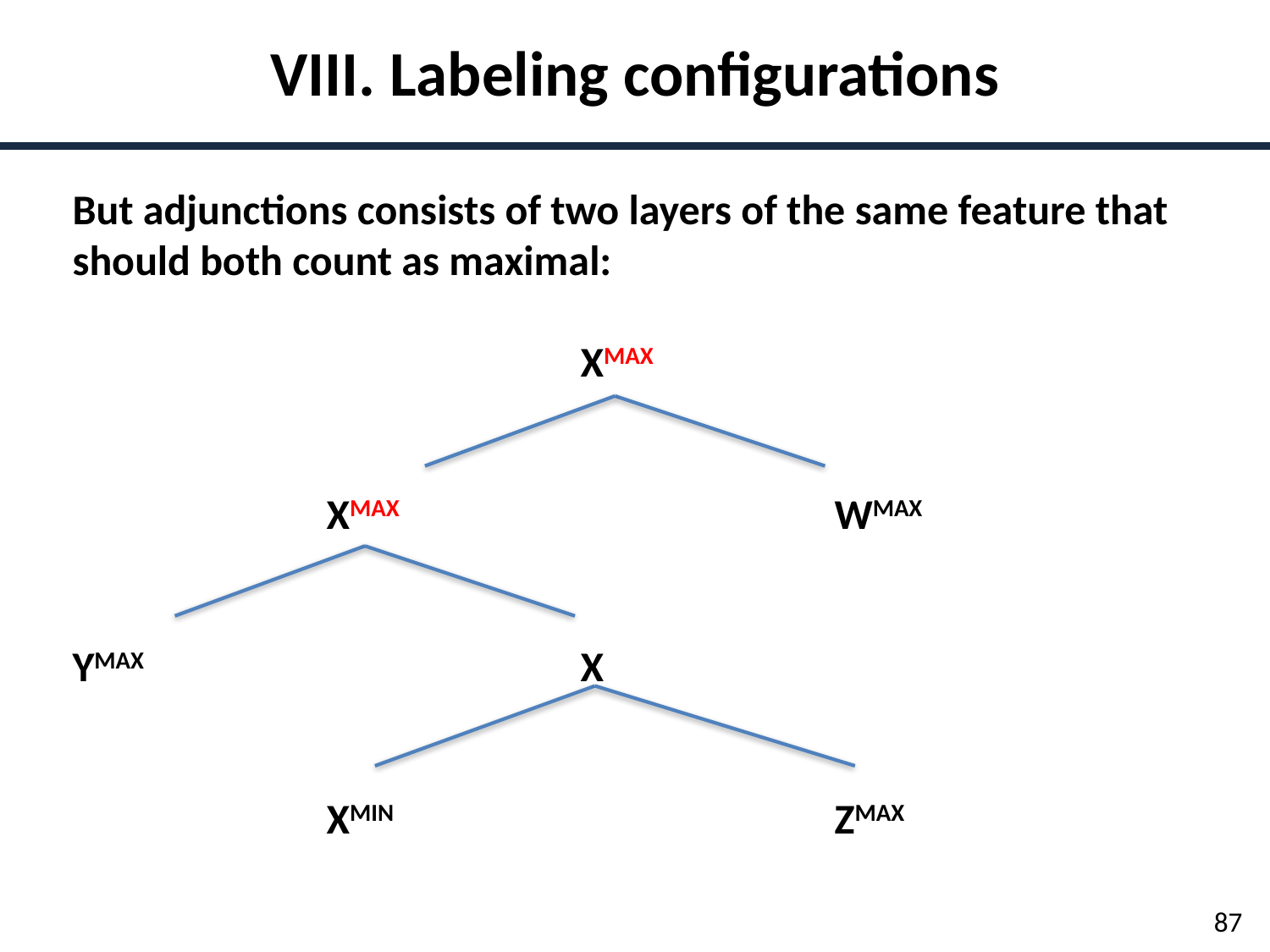

VIII. Labeling configurations
But adjunctions consists of two layers of the same feature that should both count as maximal:

				XMAX

		XMAX				WMAX

YMAX				X

		XMIN				ZMAX

87